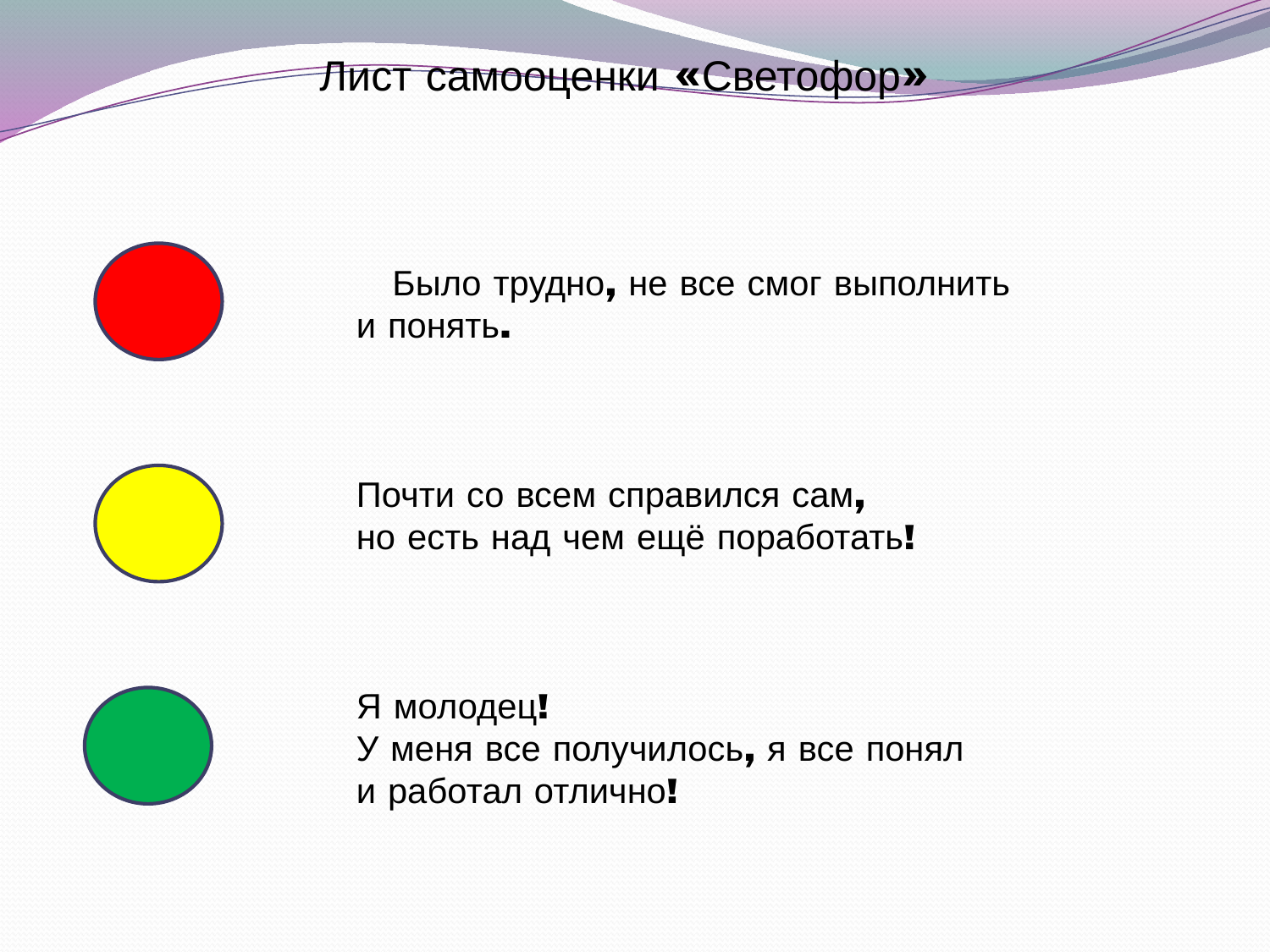

Лист самооценки «Светофор»

                                              Было трудно, не все смог выполнить
                             и понять.

                             Почти со всем справился сам,
                             но есть над чем ещё поработать!

                             Я молодец!
                             У меня все получилось, я все понял
                             и работал отлично!